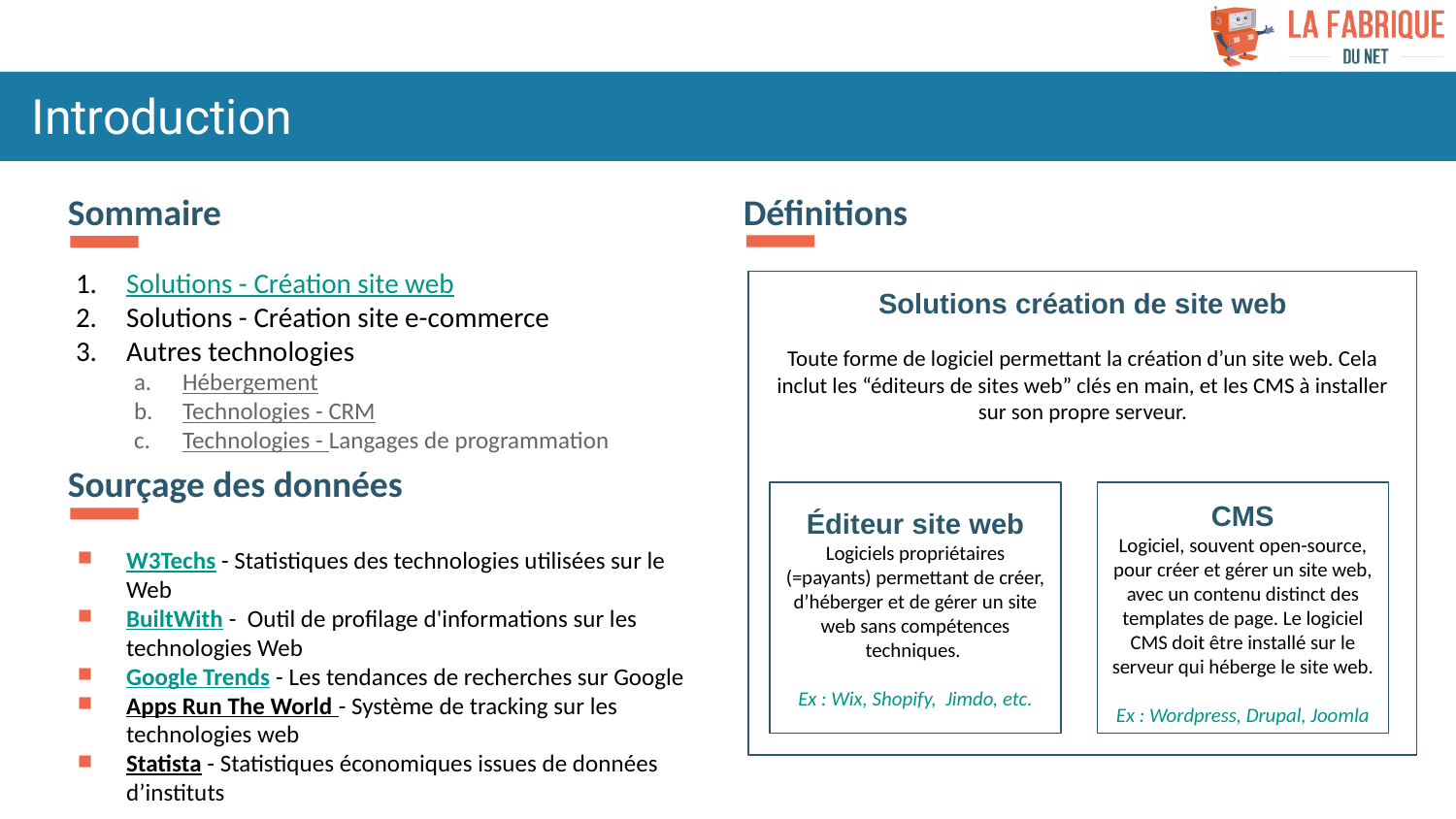

Introduction
Sommaire
Définitions

Solutions - Création site web
Solutions - Création site e-commerce
Autres technologies
Hébergement
Technologies - CRM
Technologies - Langages de programmation

Solutions création de site web

Toute forme de logiciel permettant la création d’un site web. Cela inclut les “éditeurs de sites web” clés en main, et les CMS à installer sur son propre serveur.

Sourçage des données

Éditeur site web
Logiciels propriétaires (=payants) permettant de créer, d’héberger et de gérer un site web sans compétences techniques.

Ex : Wix, Shopify,  Jimdo, etc.

CMS
Logiciel, souvent open-source, pour créer et gérer un site web, avec un contenu distinct des templates de page. Le logiciel CMS doit être installé sur le serveur qui héberge le site web.

Ex : Wordpress, Drupal, Joomla

W3Techs - Statistiques des technologies utilisées sur le Web
BuiltWith -  Outil de profilage d'informations sur les technologies Web
Google Trends - Les tendances de recherches sur Google
Apps Run The World - Système de tracking sur les technologies web
Statista - Statistiques économiques issues de données d’instituts